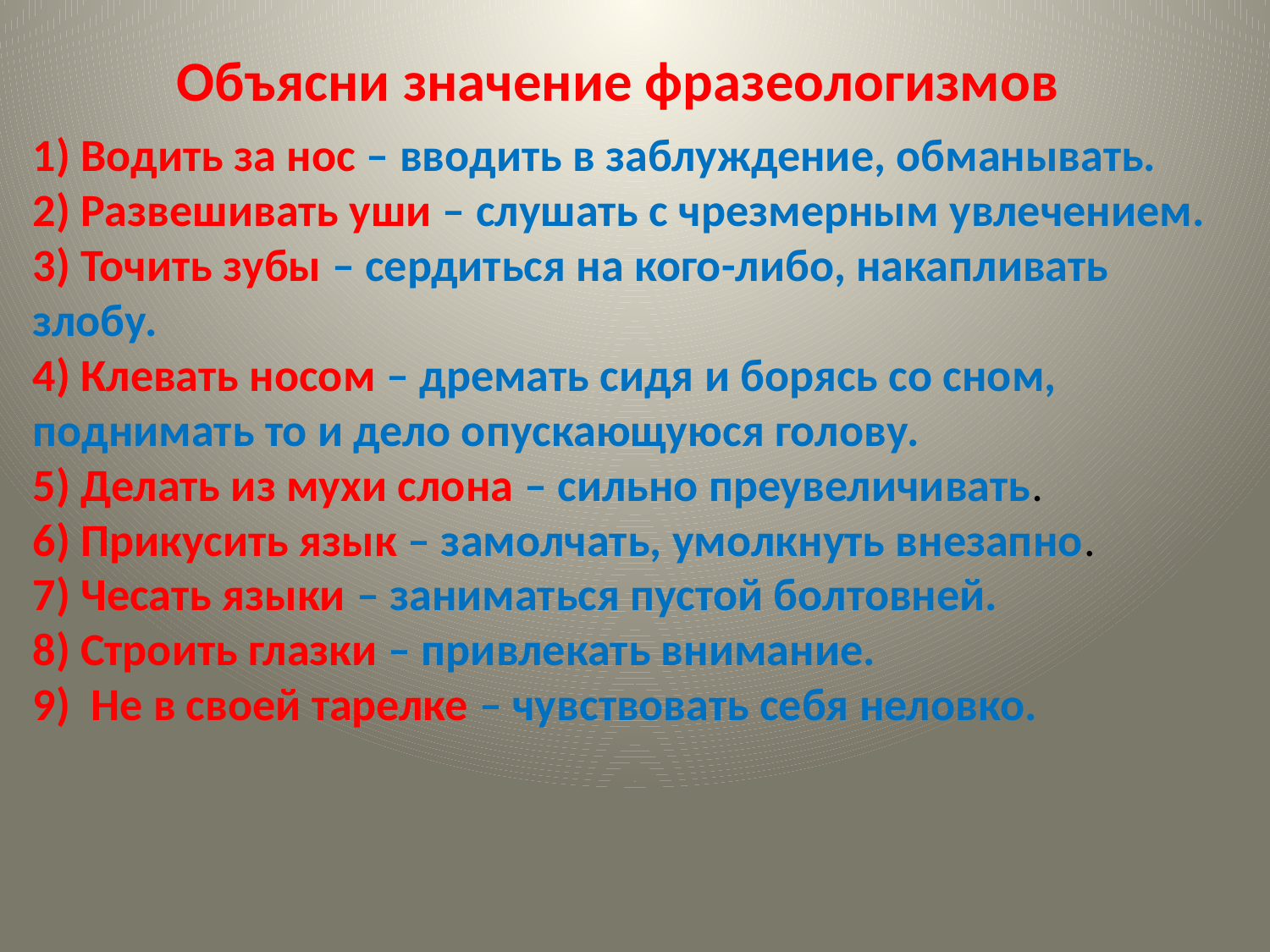

# Объясни значение фразеологизмов
1) Водить за нос – вводить в заблуждение, обманывать.
2) Развешивать уши – слушать с чрезмерным увлечением.
3) Точить зубы – сердиться на кого-либо, накапливать злобу.
4) Клевать носом – дремать сидя и борясь со сном, поднимать то и дело опускающуюся голову.
5) Делать из мухи слона – сильно преувеличивать.
6) Прикусить язык – замолчать, умолкнуть внезапно.
7) Чесать языки – заниматься пустой болтовней.
8) Строить глазки – привлекать внимание.
9)  Не в своей тарелке – чувствовать себя неловко.